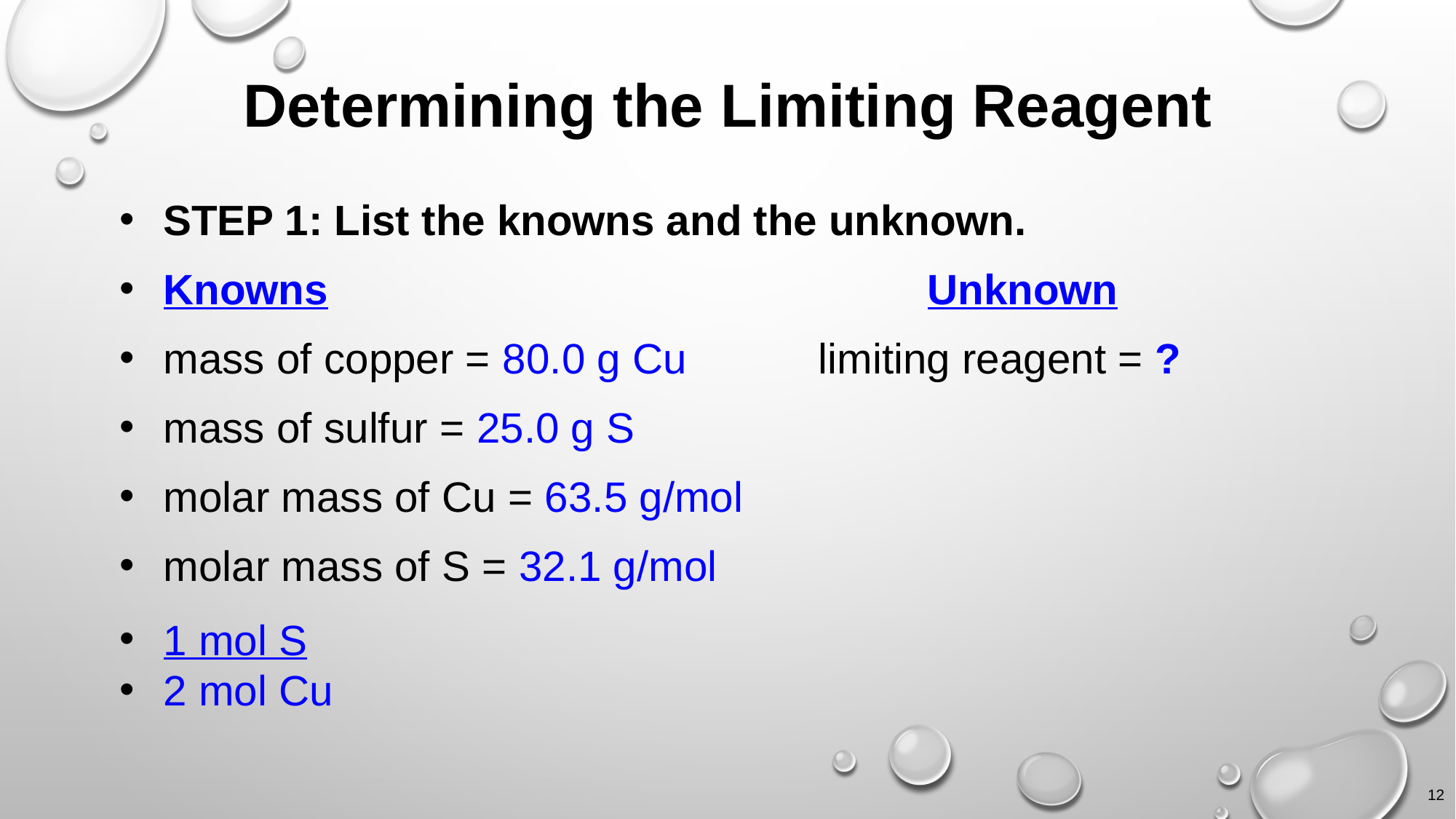

# Determining the Limiting Reagent
STEP 1: List the knowns and the unknown.
Knowns						Unknown
mass of copper = 80.0 g Cu		limiting reagent = ?
mass of sulfur = 25.0 g S
molar mass of Cu = 63.5 g/mol
molar mass of S = 32.1 g/mol
1 mol S
2 mol Cu

12